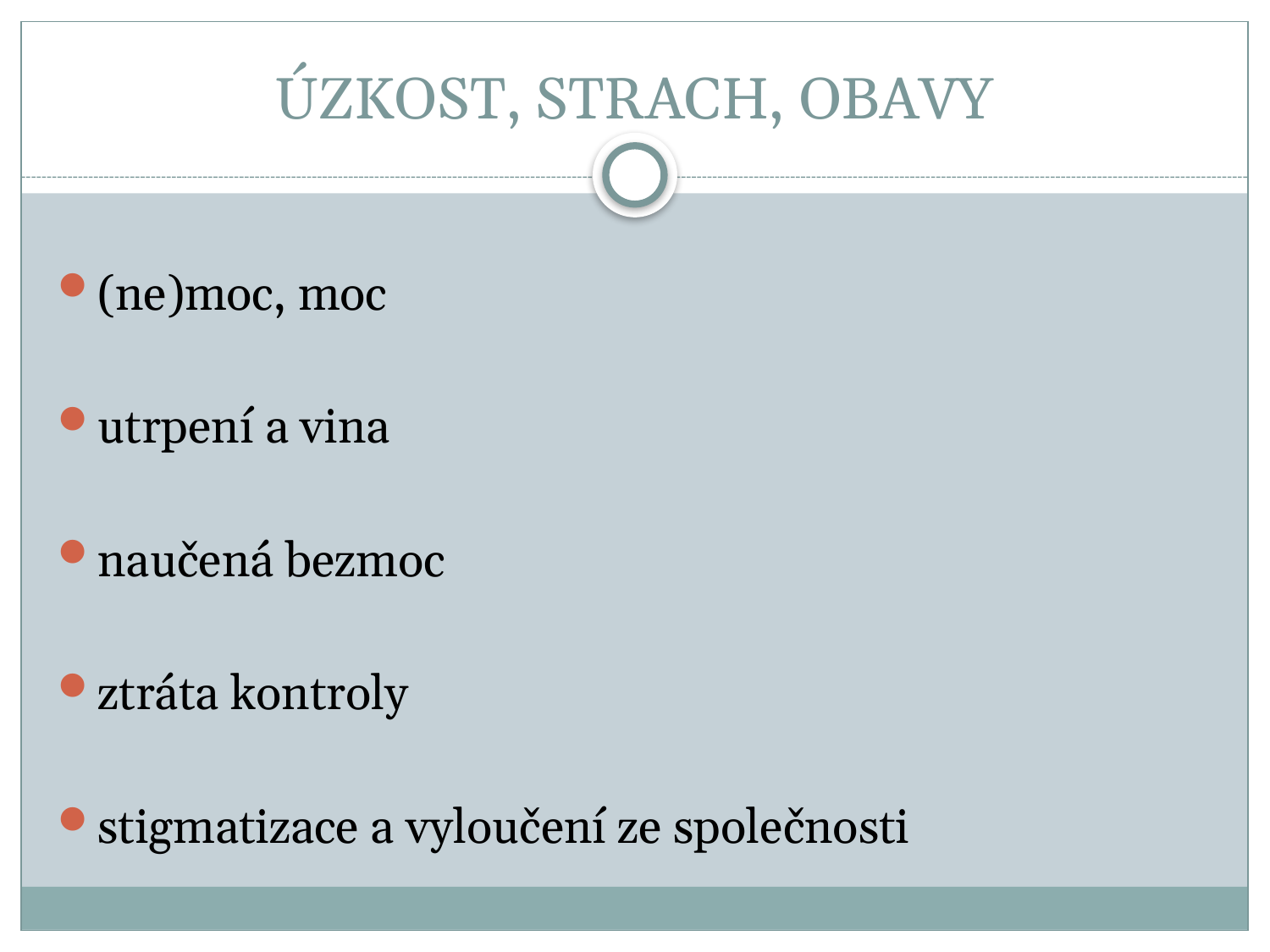

# ÚZKOST, STRACH, OBAVY
(ne)moc, moc

utrpení a vina

naučená bezmoc

ztráta kontroly

stigmatizace a vyloučení ze společnosti